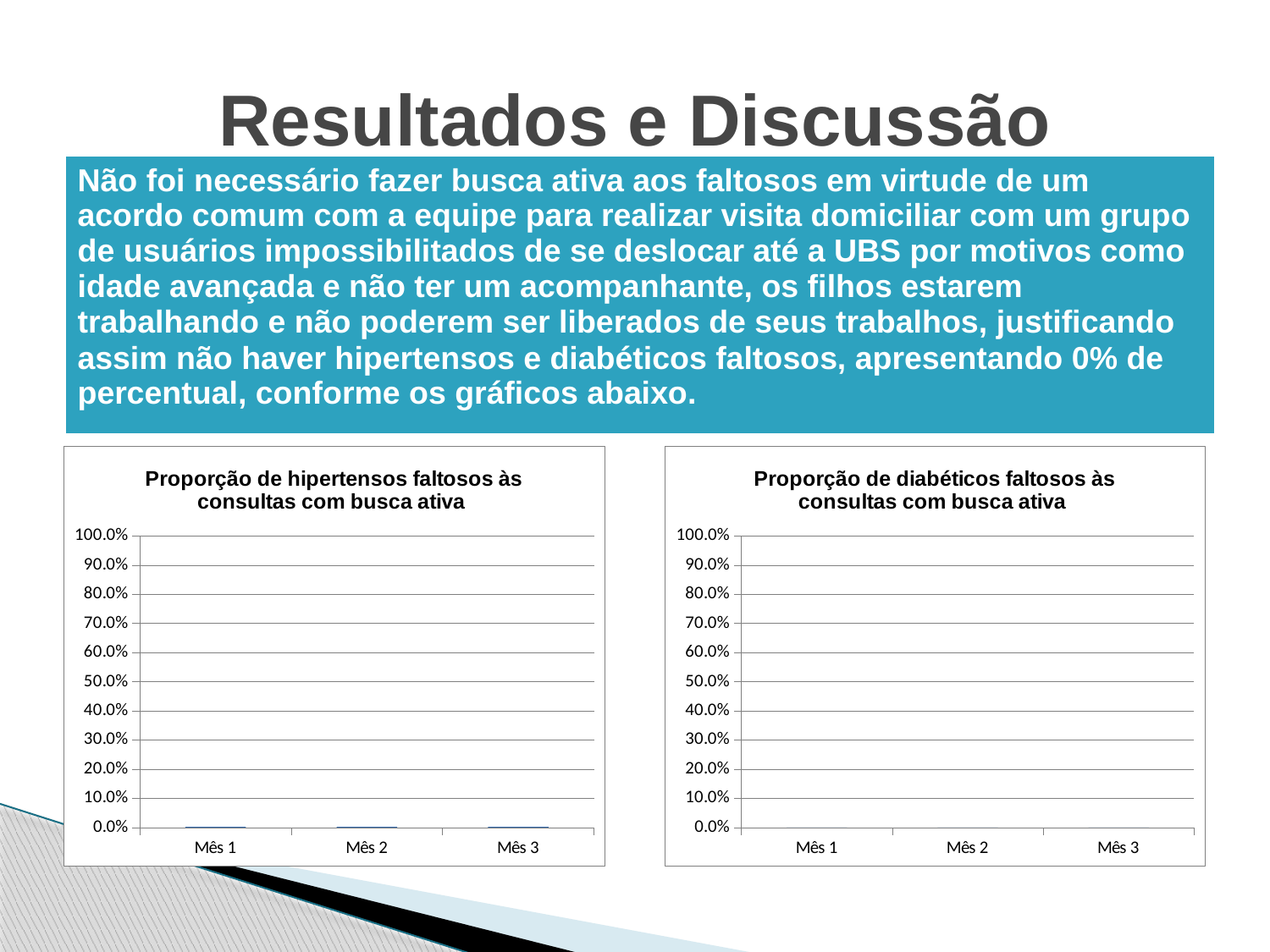

# Resultados e Discussão
| Não foi necessário fazer busca ativa aos faltosos em virtude de um acordo comum com a equipe para realizar visita domiciliar com um grupo de usuários impossibilitados de se deslocar até a UBS por motivos como idade avançada e não ter um acompanhante, os filhos estarem trabalhando e não poderem ser liberados de seus trabalhos, justificando assim não haver hipertensos e diabéticos faltosos, apresentando 0% de percentual, conforme os gráficos abaixo. |
| --- |

### Chart: Proporção de hipertensos faltosos às consultas com busca ativa

| Category | Proporção de hipertensos faltosos às consultas com busca ativa  |
|---|---|
| Mês 1 | 0.0 |
| Mês 2 | 0.0 |
| Mês 3 | 0.0 |

### Chart: Proporção de diabéticos faltosos às consultas com busca ativa

| Category | Proporção de diabéticos faltosos às consultas com busca ativa  |
|---|---|
| Mês 1 | 0.0 |
| Mês 2 | 0.0 |
| Mês 3 | 0.0 |